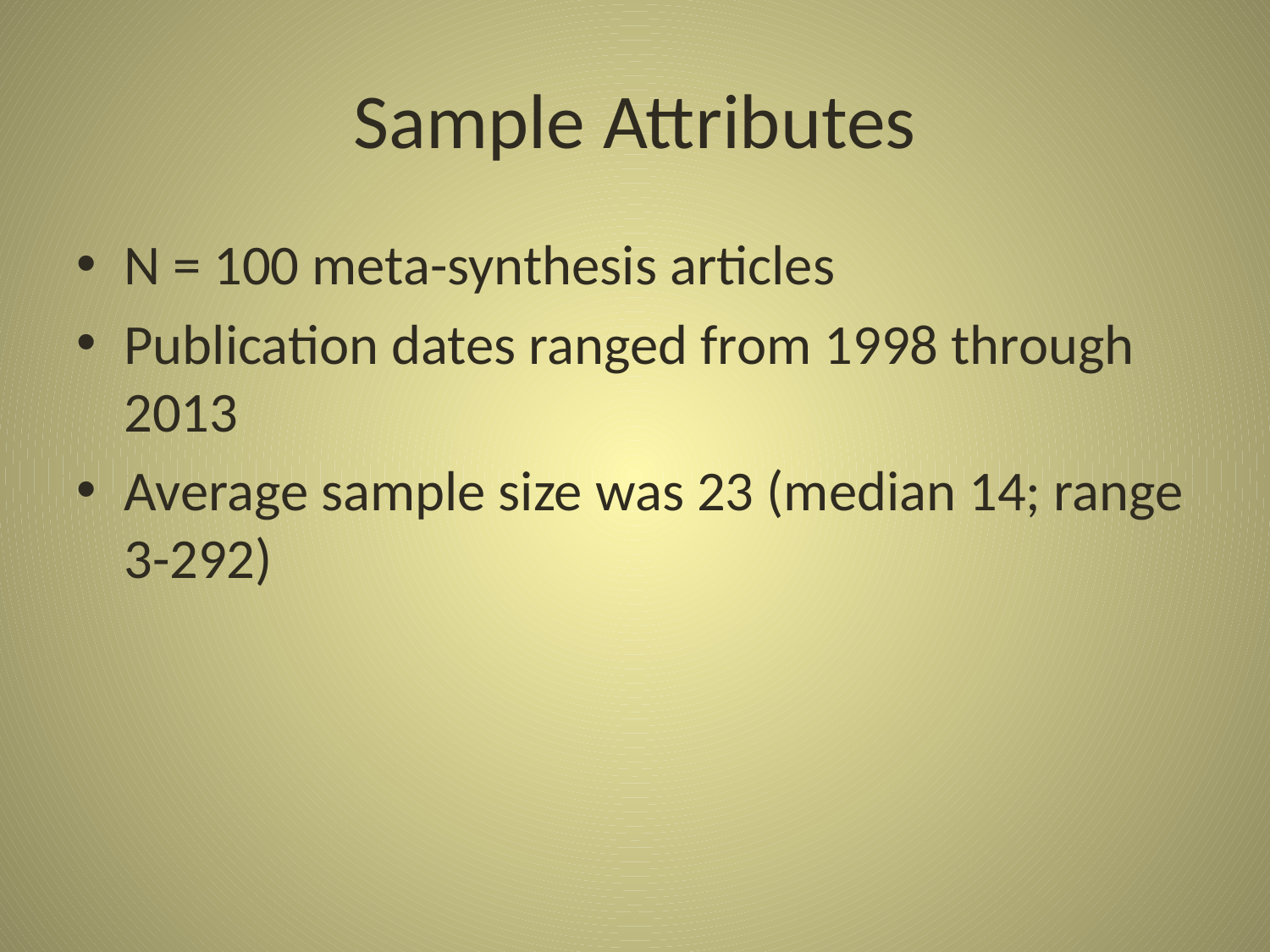

# Sample Attributes
N = 100 meta-synthesis articles
Publication dates ranged from 1998 through 2013
Average sample size was 23 (median 14; range 3-292)